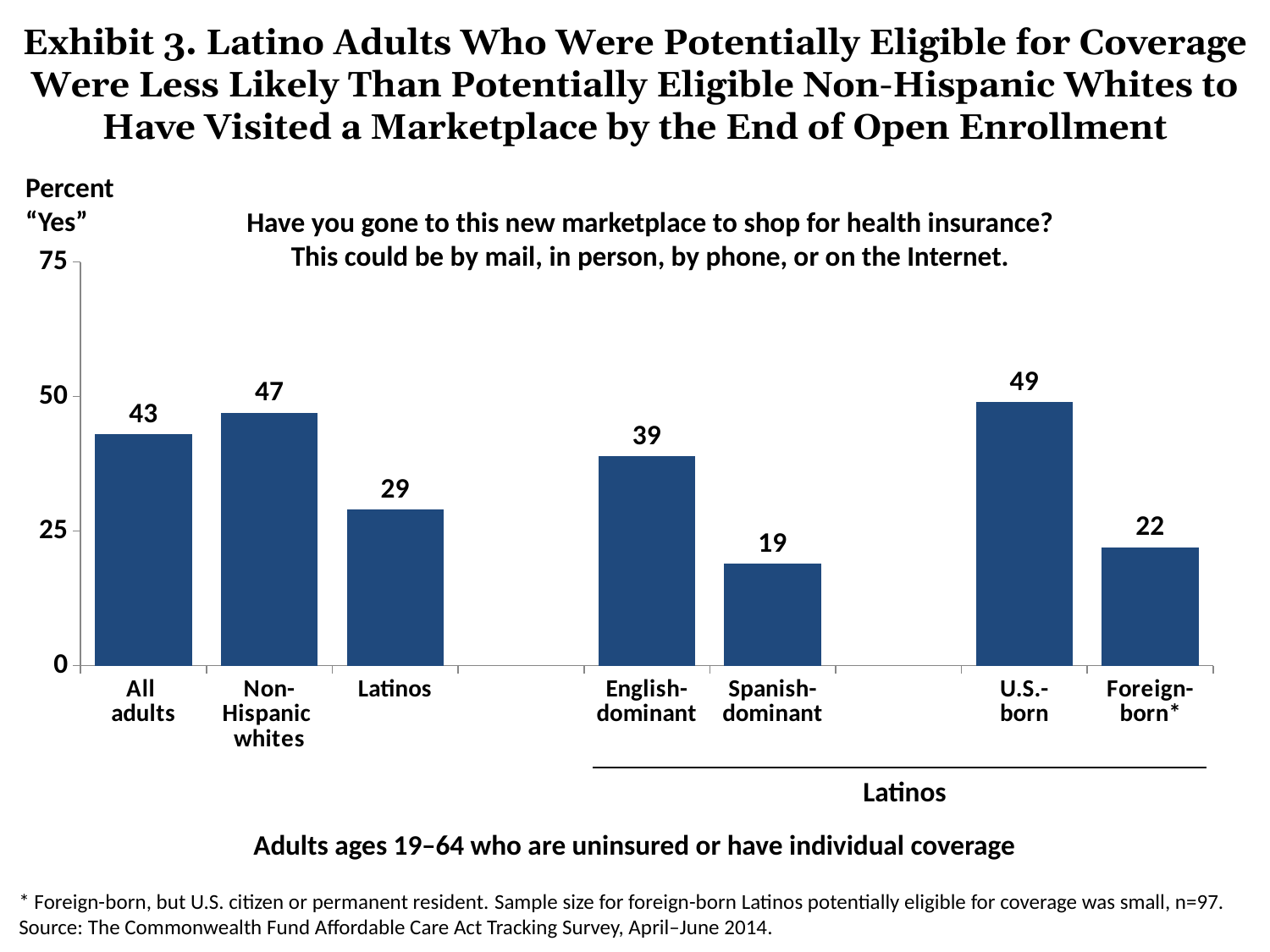

# Exhibit 3. Latino Adults Who Were Potentially Eligible for Coverage Were Less Likely Than Potentially Eligible Non-Hispanic Whites to Have Visited a Marketplace by the End of Open Enrollment
Percent  “Yes”
Have you gone to this new marketplace to shop for health insurance?
This could be by mail, in person, by phone, or on the Internet.

### Chart

| Category | April-June 2014 |
|---|---|
| All
adults | 43.0 |
| Non-
Hispanic
whites | 47.0 |
| Latinos | 29.0 |
|  | None |
| English-
dominant | 39.0 |
| Spanish-
dominant | 19.0 |
|  | None |
| U.S.-
born | 49.0 |
| Foreign-
born* | 22.0 |
Latinos
Adults ages 19–64 who are uninsured or have individual coverage
* Foreign-born, but U.S. citizen or permanent resident. Sample size for foreign-born Latinos potentially eligible for coverage was small, n=97.
Source: The Commonwealth Fund Affordable Care Act Tracking Survey, April–June 2014.